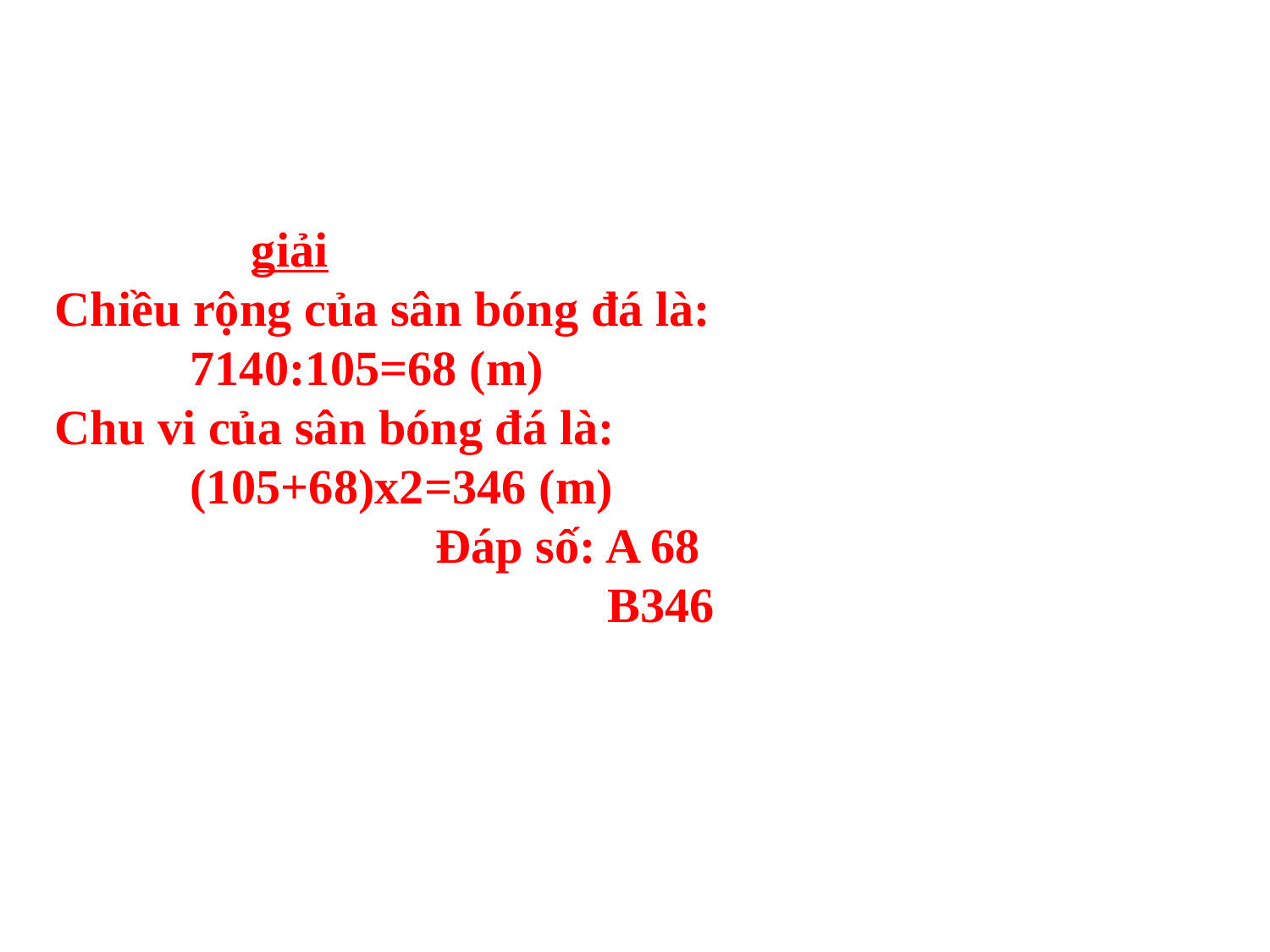

giải
Chiều rộng của sân bóng đá là:
           7140:105=68 (m)
Chu vi của sân bóng đá là:
           (105+68)x2=346 (m)
                               Đáp số: A 68
                                             B346